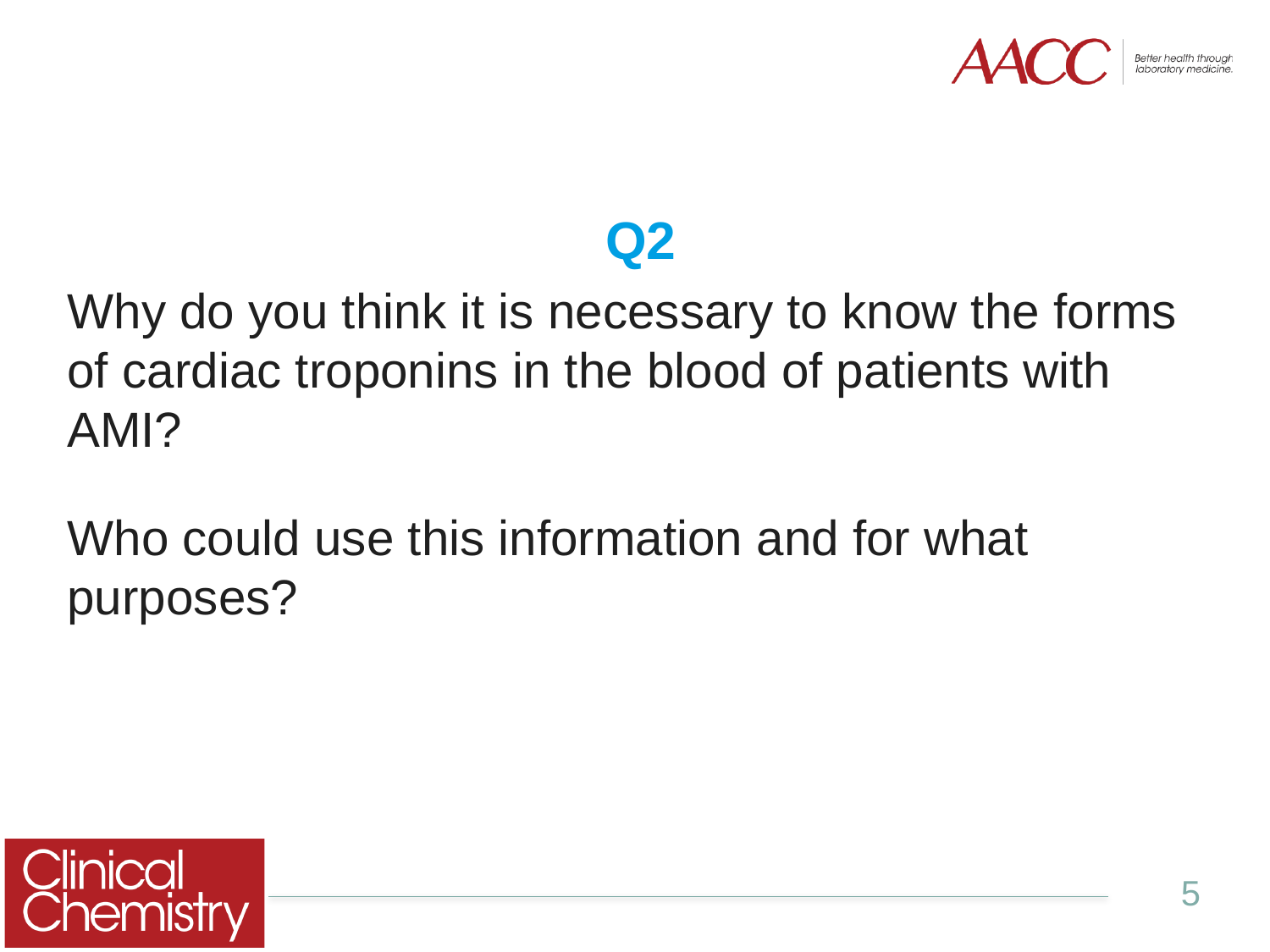

Q2
Why do you think it is necessary to know the forms of cardiac troponins in the blood of patients with AMI?

Who could use this information and for what purposes?

5